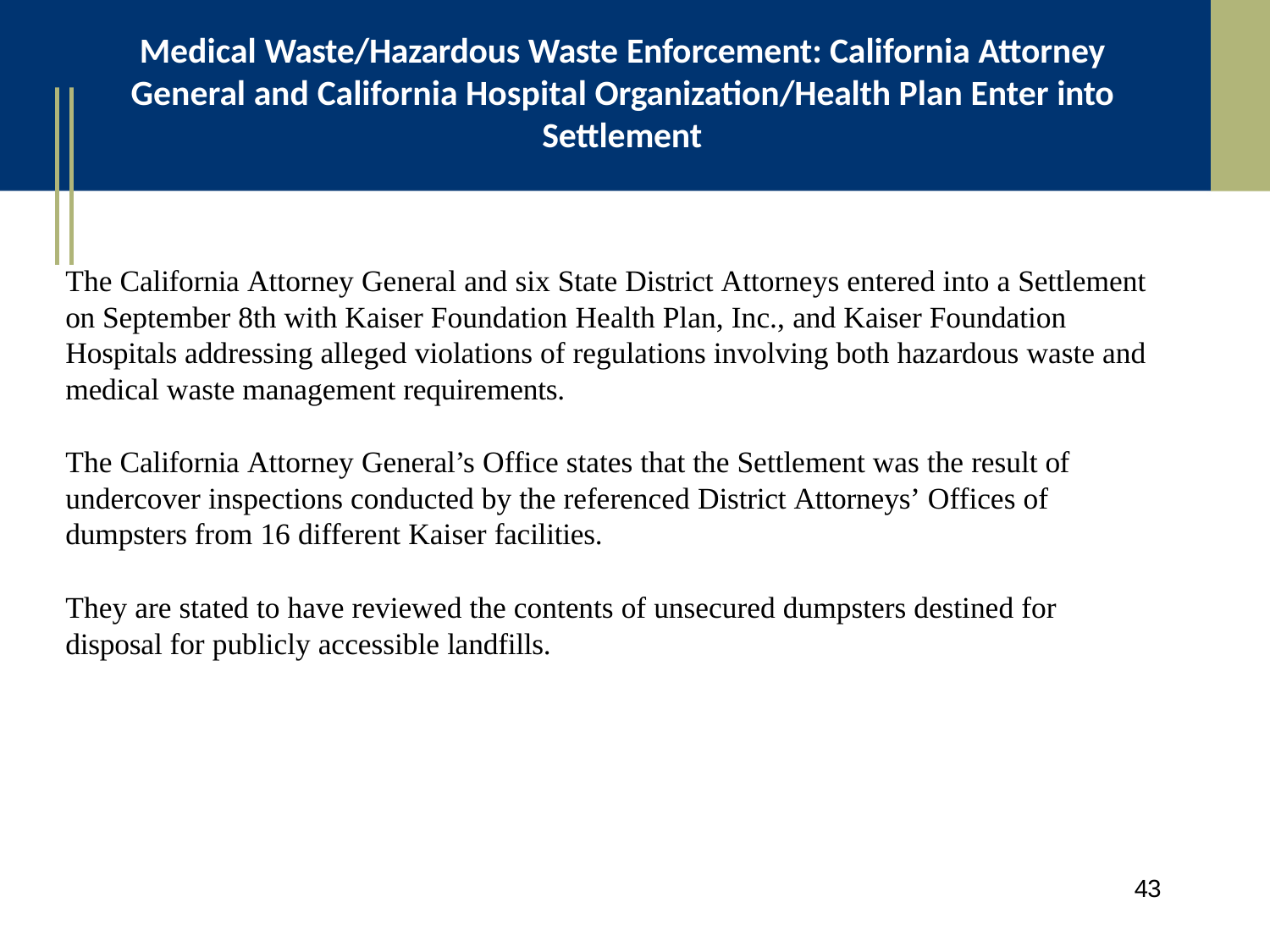

# Medical Waste/Hazardous Waste Enforcement: California Attorney General and California Hospital Organization/Health Plan Enter into Settlement
The California Attorney General and six State District Attorneys entered into a Settlement on September 8th with Kaiser Foundation Health Plan, Inc., and Kaiser Foundation Hospitals addressing alleged violations of regulations involving both hazardous waste and medical waste management requirements.

The California Attorney General’s Office states that the Settlement was the result of undercover inspections conducted by the referenced District Attorneys’ Offices of dumpsters from 16 different Kaiser facilities.

They are stated to have reviewed the contents of unsecured dumpsters destined for disposal for publicly accessible landfills.
43